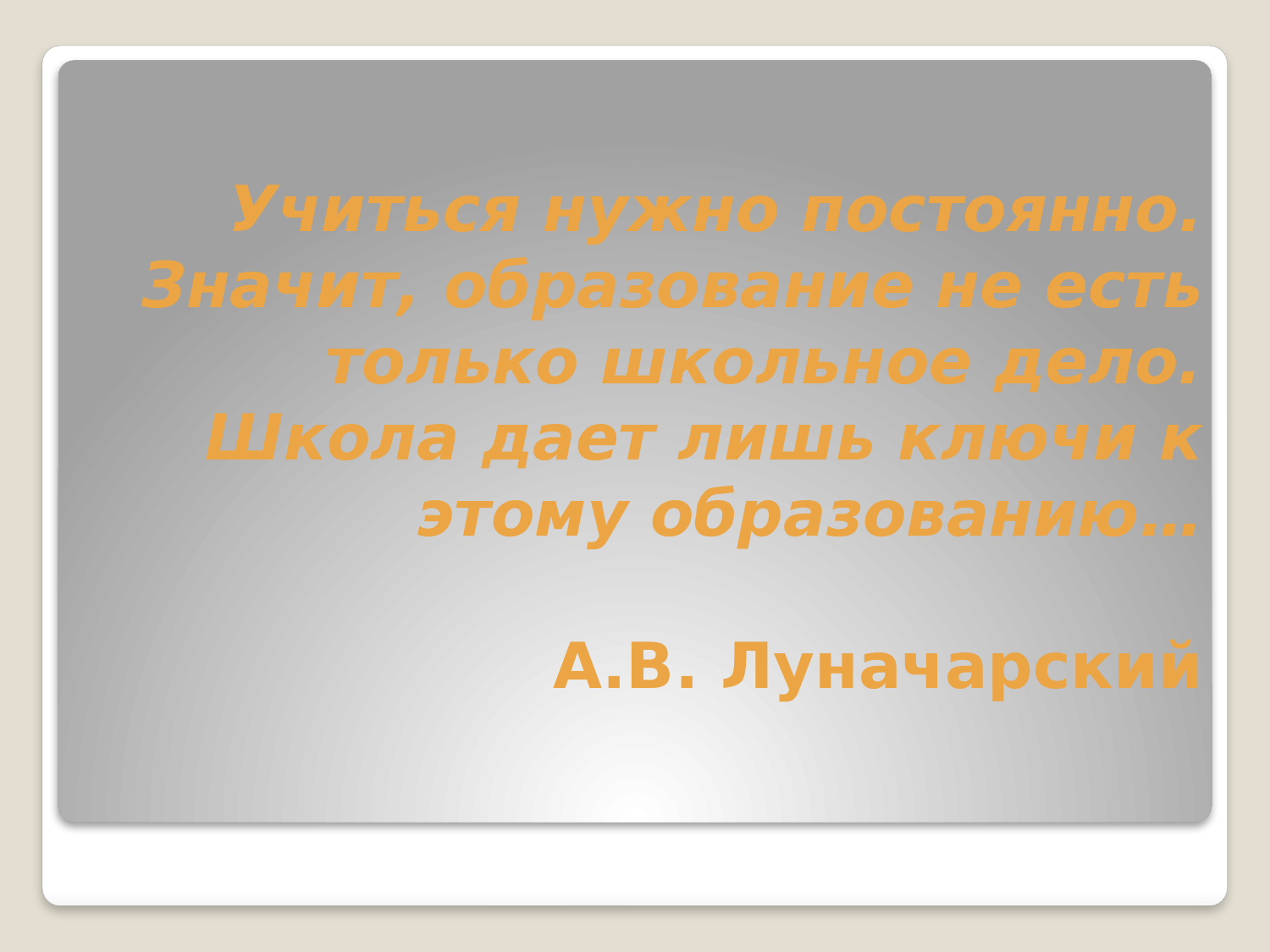

# Учиться нужно постоянно. Значит, образование не есть только школьное дело. Школа дает лишь ключи к этому образованию… А.В. Луначарский